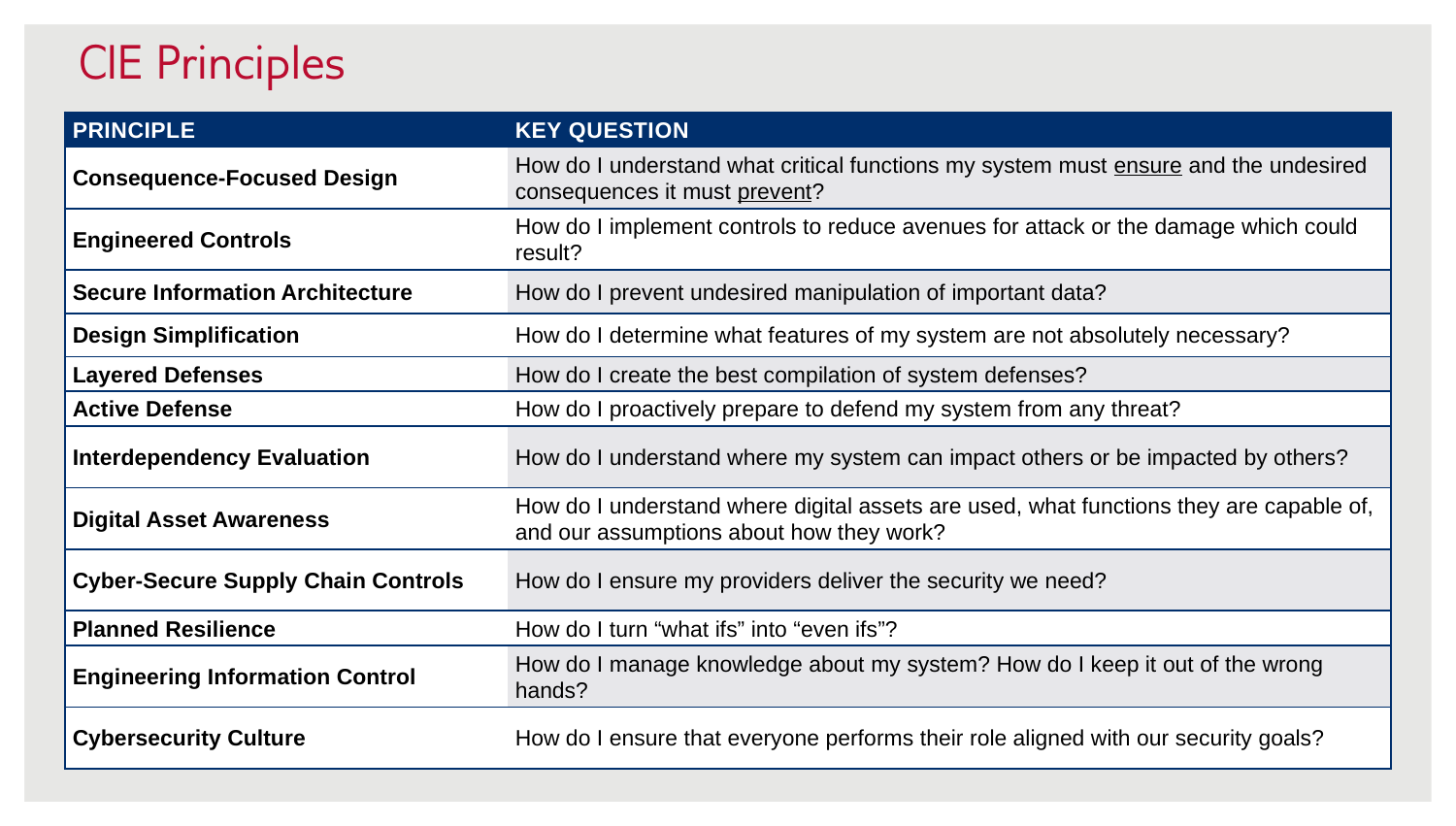

# CIE Principles
| Principle | Key Question |
| --- | --- |
| Consequence-Focused Design | How do I understand what critical functions my system must ensure and the undesired consequences it must prevent? |
| Engineered Controls | How do I implement controls to reduce avenues for attack or the damage which could result? |
| Secure Information Architecture | How do I prevent undesired manipulation of important data? |
| Design Simplification | How do I determine what features of my system are not absolutely necessary? |
| Layered Defenses | How do I create the best compilation of system defenses? |
| Active Defense | How do I proactively prepare to defend my system from any threat? |
| Interdependency Evaluation | How do I understand where my system can impact others or be impacted by others? |
| Digital Asset Awareness | How do I understand where digital assets are used, what functions they are capable of, and our assumptions about how they work? |
| Cyber-Secure Supply Chain Controls | How do I ensure my providers deliver the security we need? |
| Planned Resilience | How do I turn “what ifs” into “even ifs”? |
| Engineering Information Control | How do I manage knowledge about my system? How do I keep it out of the wrong hands? |
| Cybersecurity Culture | How do I ensure that everyone performs their role aligned with our security goals? |